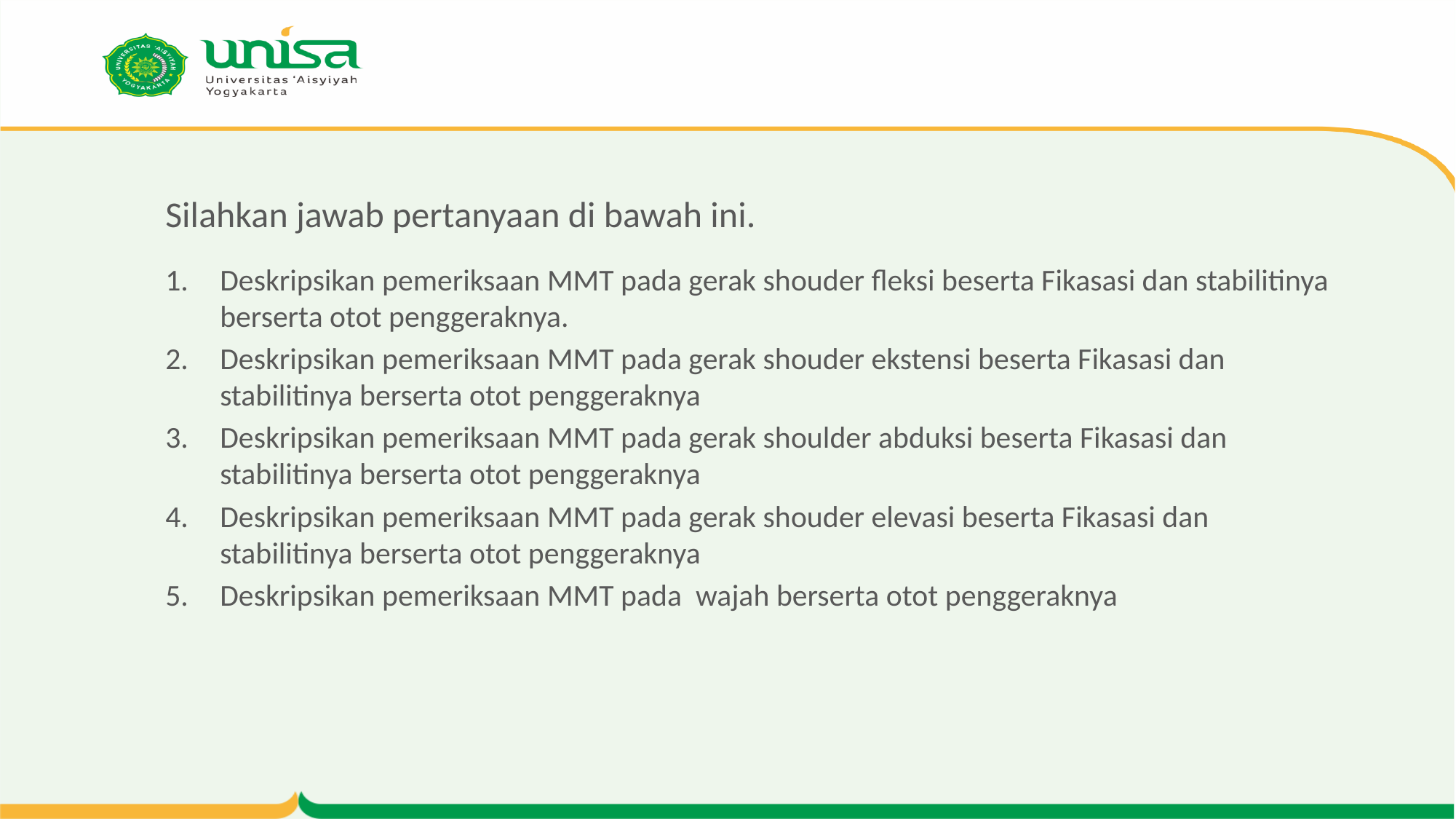

# Silahkan jawab pertanyaan di bawah ini.
Deskripsikan pemeriksaan MMT pada gerak shouder fleksi beserta Fikasasi dan stabilitinya berserta otot penggeraknya.
Deskripsikan pemeriksaan MMT pada gerak shouder ekstensi beserta Fikasasi dan stabilitinya berserta otot penggeraknya
Deskripsikan pemeriksaan MMT pada gerak shoulder abduksi beserta Fikasasi dan stabilitinya berserta otot penggeraknya
Deskripsikan pemeriksaan MMT pada gerak shouder elevasi beserta Fikasasi dan stabilitinya berserta otot penggeraknya
Deskripsikan pemeriksaan MMT pada  wajah berserta otot penggeraknya